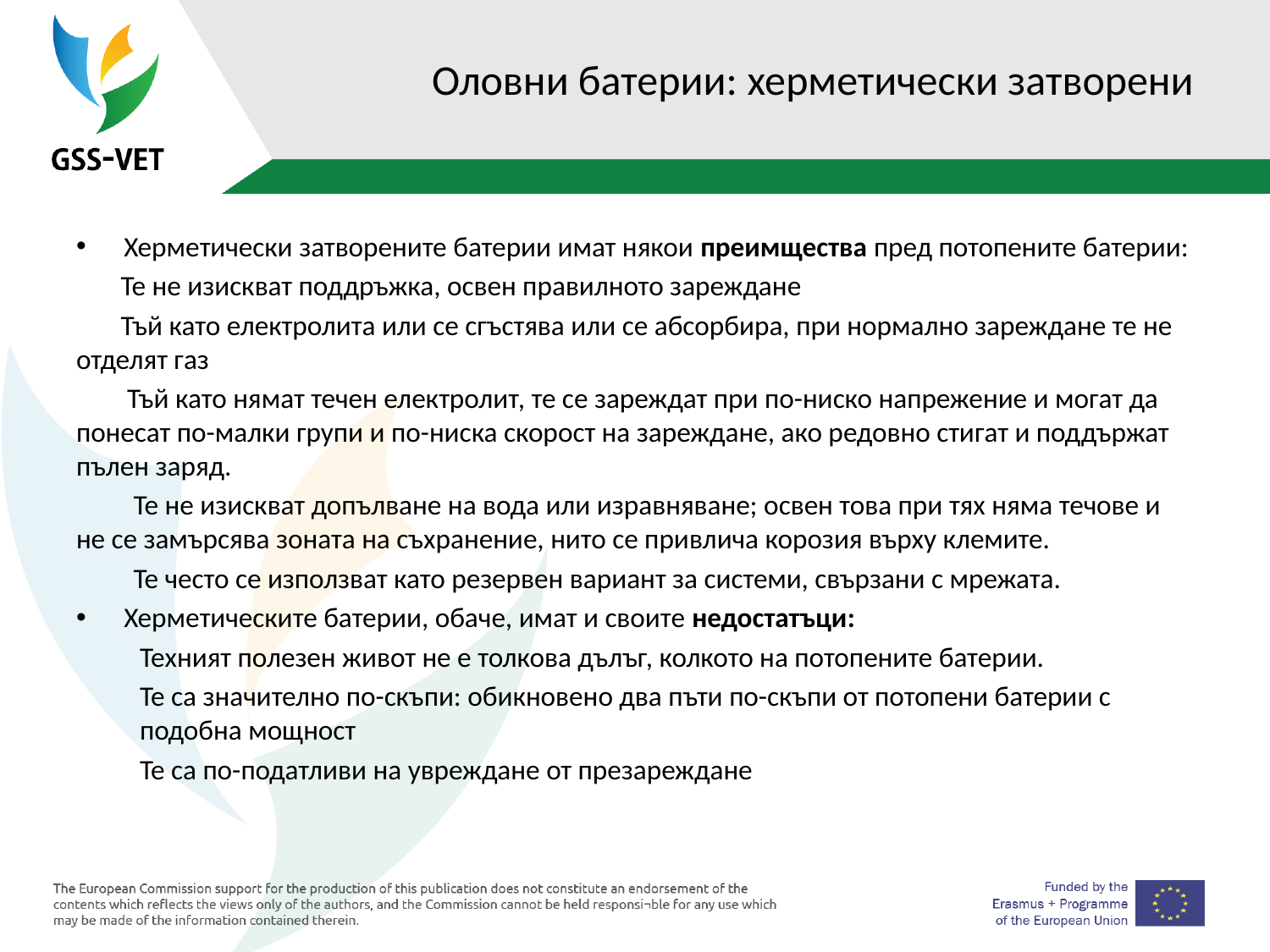

# Оловни батерии: херметически затворени
Херметически затворените батерии имат някои преимщества пред потопените батерии:
       Те не изискват поддръжка, освен правилното зареждане
       Тъй като електролита или се сгъстява или се абсорбира, при нормално зареждане те не   отделят газ
        Тъй като нямат течен електролит, те се зареждат при по-ниско напрежение и могат да понесат по-малки групи и по-ниска скорост на зареждане, ако редовно стигат и поддържат пълен заряд.
         Те не изискват допълване на вода или изравняване; освен това при тях няма течове и не се замърсява зоната на съхранение, нито се привлича корозия върху клемите.
         Те често се използват като резервен вариант за системи, свързани с мрежата.
Херметическите батерии, обаче, имат и своите недостатъци:
Техният полезен живот не е толкова дълъг, колкото на потопените батерии.
Те са значително по-скъпи: обикновено два пъти по-скъпи от потопени батерии с подобна мощност
Те са по-податливи на увреждане от презареждане